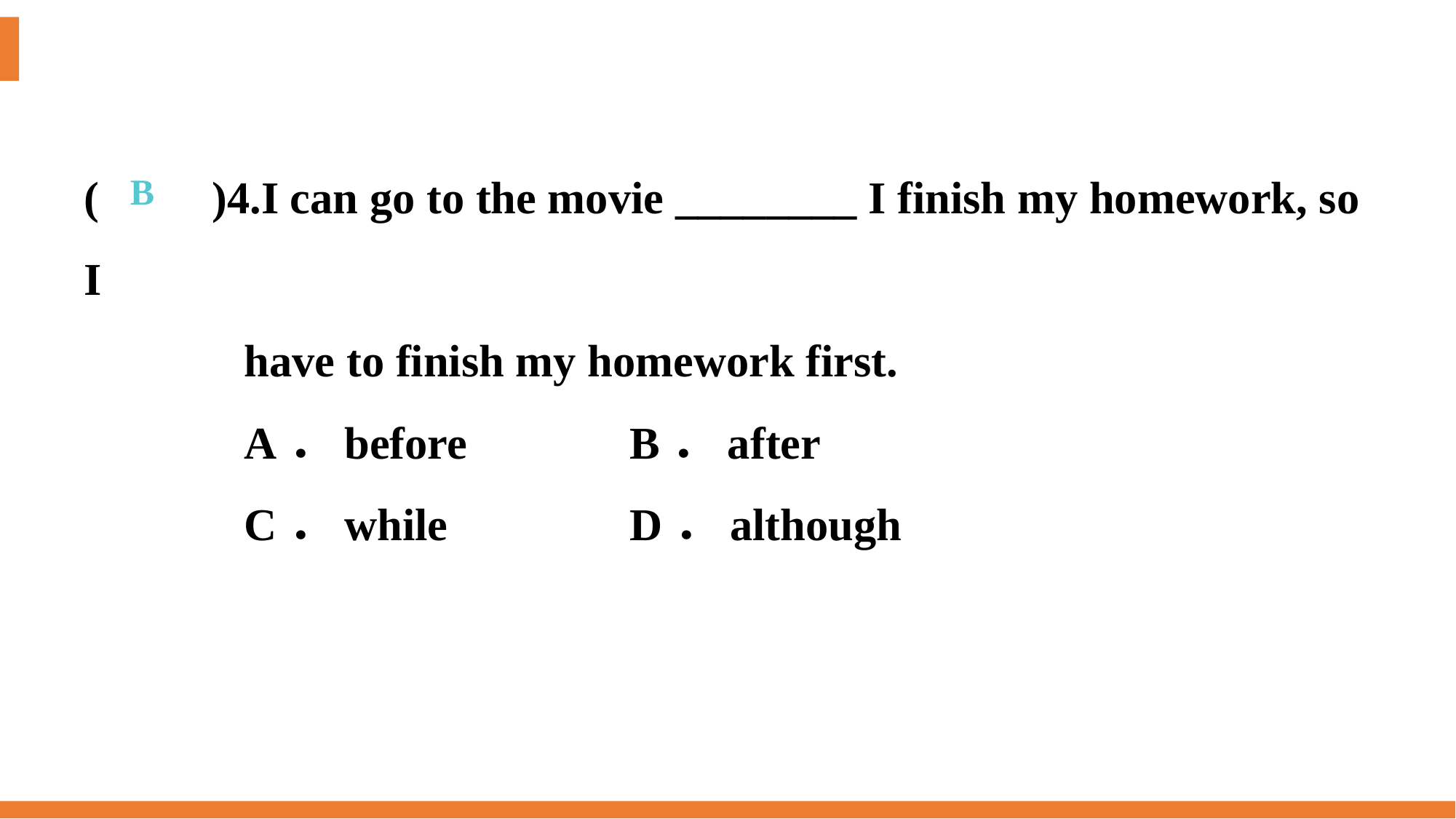

(　　)4.I can go to the movie ________ I finish my homework, so I
have to finish my homework first.
A．before  		B．after
C．while   		D．although
B